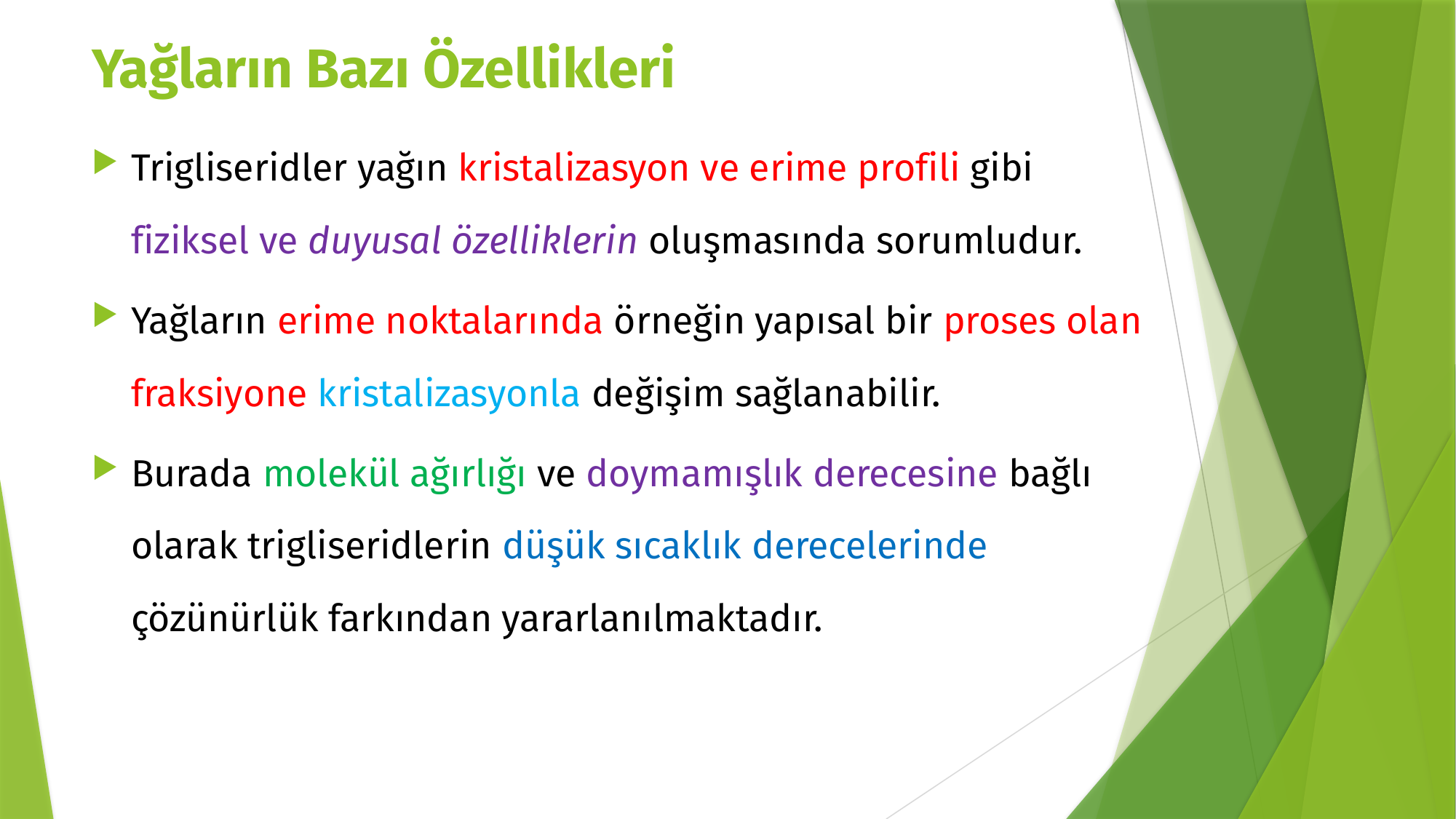

Yağların Bazı Özellikleri
Trigliseridler yağın kristalizasyon ve erime profili gibi fiziksel ve duyusal özelliklerin oluşmasında sorumludur.
Yağların erime noktalarında örneğin yapısal bir proses olan fraksiyone kristalizasyonla değişim sağlanabilir.
Burada molekül ağırlığı ve doymamışlık derecesine bağlı olarak trigliseridlerin düşük sıcaklık derecelerinde çözünürlük farkından yararlanılmaktadır.